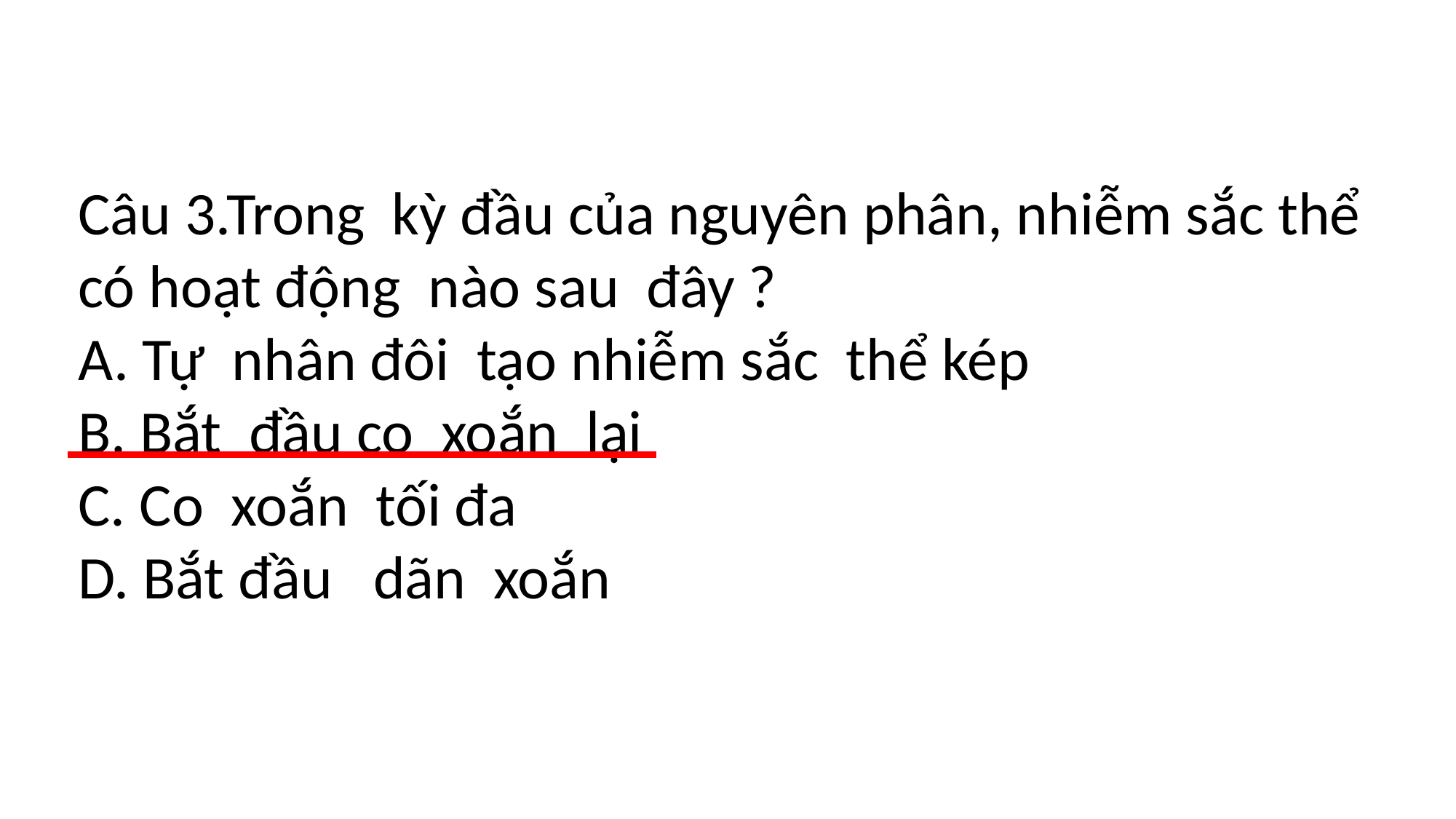

Câu 3.Trong  kỳ đầu của nguyên phân, nhiễm sắc thể  có hoạt động  nào sau  đây ?
A. Tự  nhân đôi  tạo nhiễm sắc  thể kép                           B. Bắt  đầu co  xoắn  lại
C. Co  xoắn  tối đa
D. Bắt đầu   dãn  xoắn